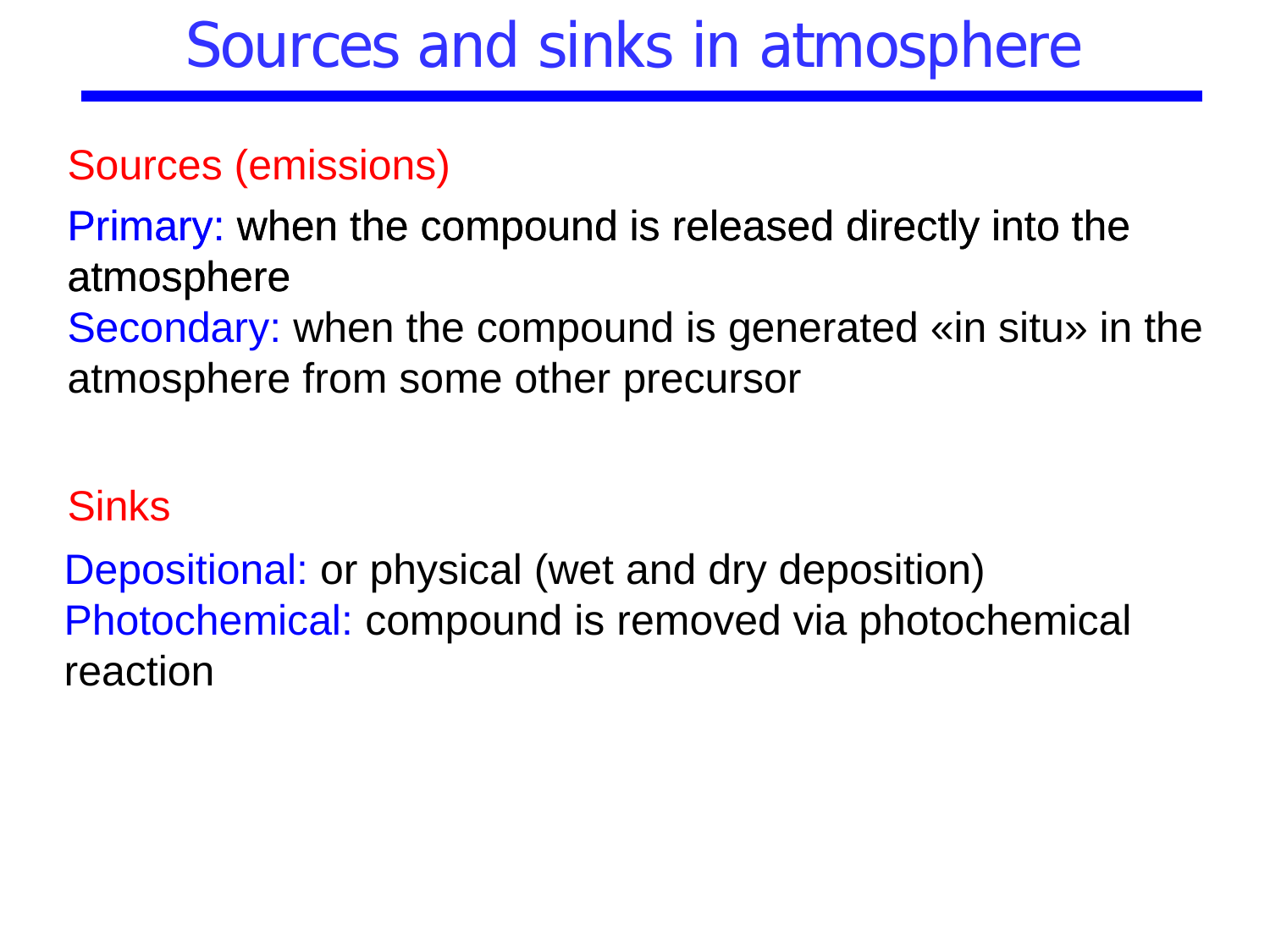

Sources and sinks in atmosphere
Sources (emissions)
Primary: when the compound is released directly into the atmosphere

Primary: when the compound is released directly into the atmosphere
Secondary: when the compound is generated «in situ» in the atmosphere from some other precursor
Sinks
Depositional: or physical (wet and dry deposition)
Photochemical: compound is removed via photochemical reaction